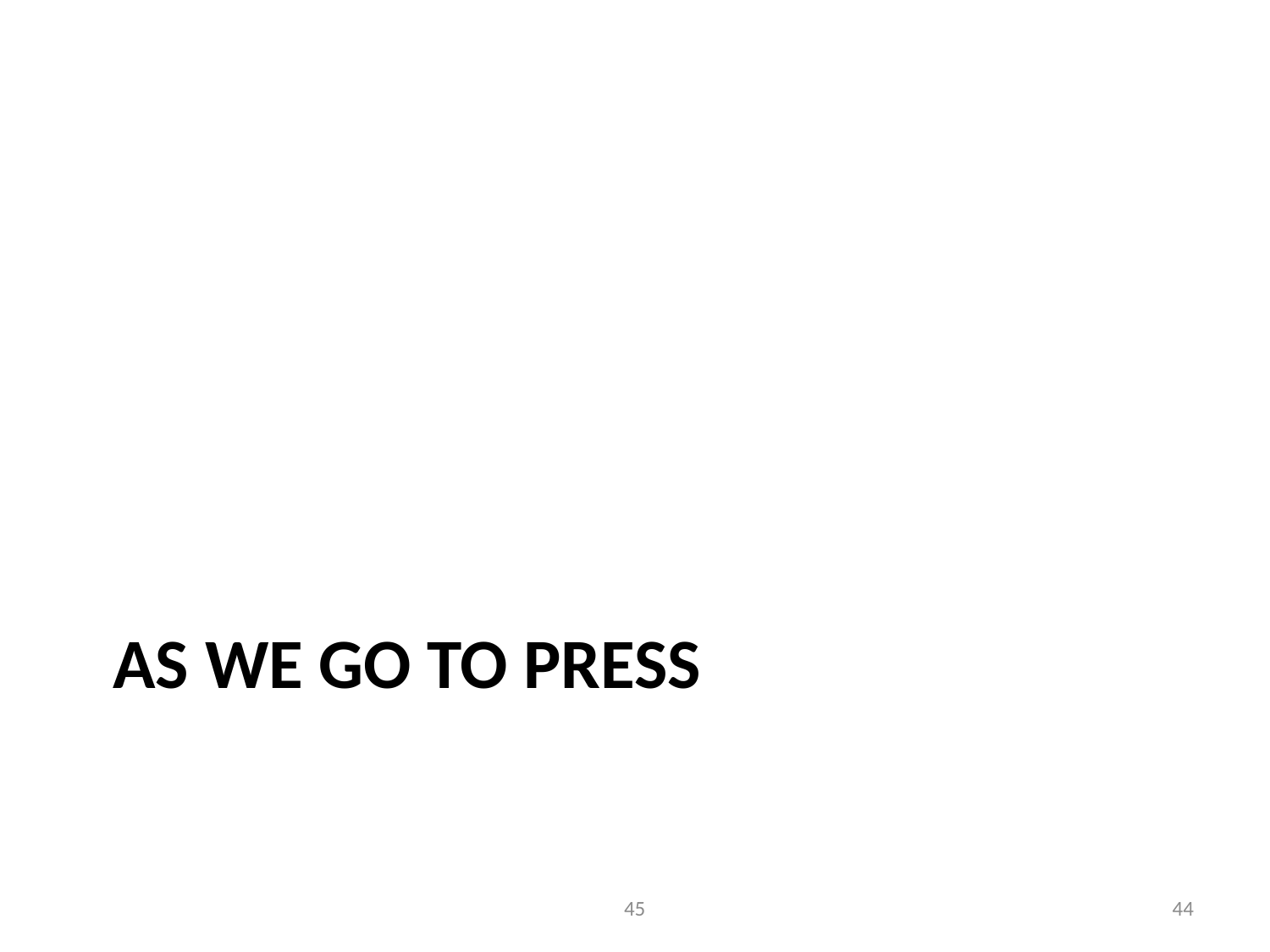

# As we go to press
45
44